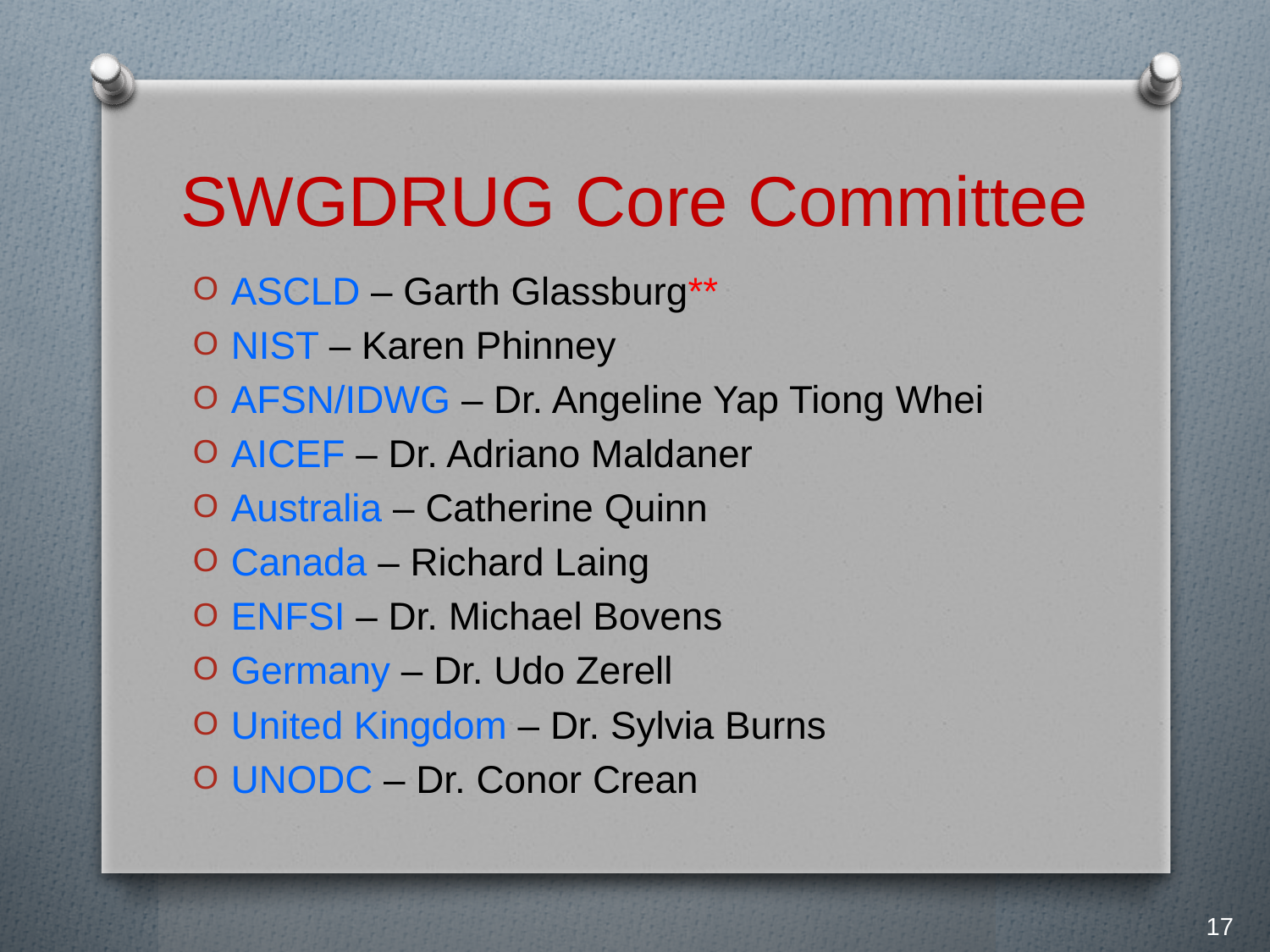

# SWGDRUG Core Committee
ASCLD – Garth Glassburg**
NIST – Karen Phinney
AFSN/IDWG – Dr. Angeline Yap Tiong Whei
AICEF – Dr. Adriano Maldaner
Australia – Catherine Quinn
Canada – Richard Laing
ENFSI – Dr. Michael Bovens
Germany – Dr. Udo Zerell
United Kingdom – Dr. Sylvia Burns
UNODC – Dr. Conor Crean
17